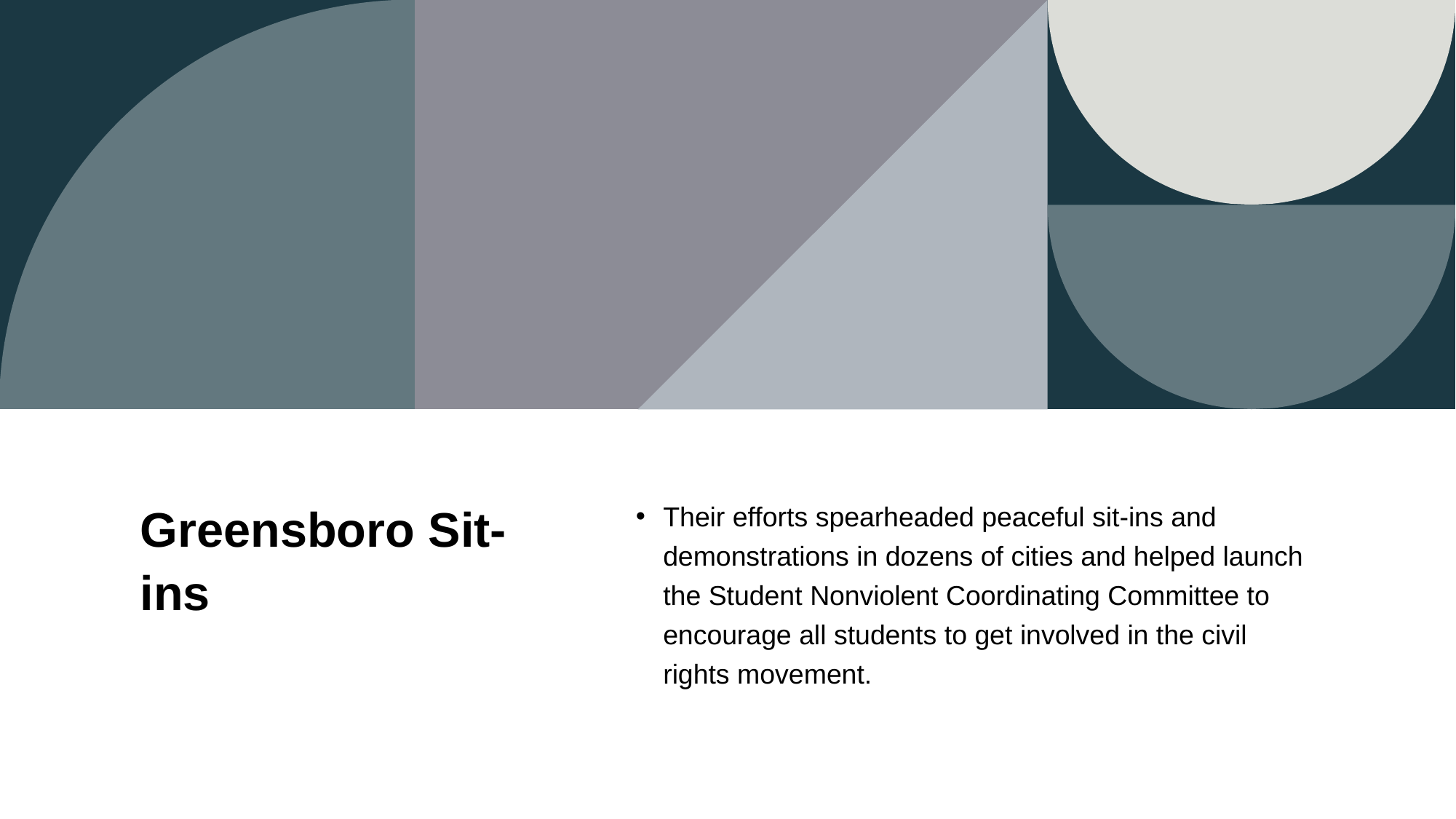

# Greensboro Sit-ins
Their efforts spearheaded peaceful sit-ins and demonstrations in dozens of cities and helped launch the Student Nonviolent Coordinating Committee to encourage all students to get involved in the civil rights movement.